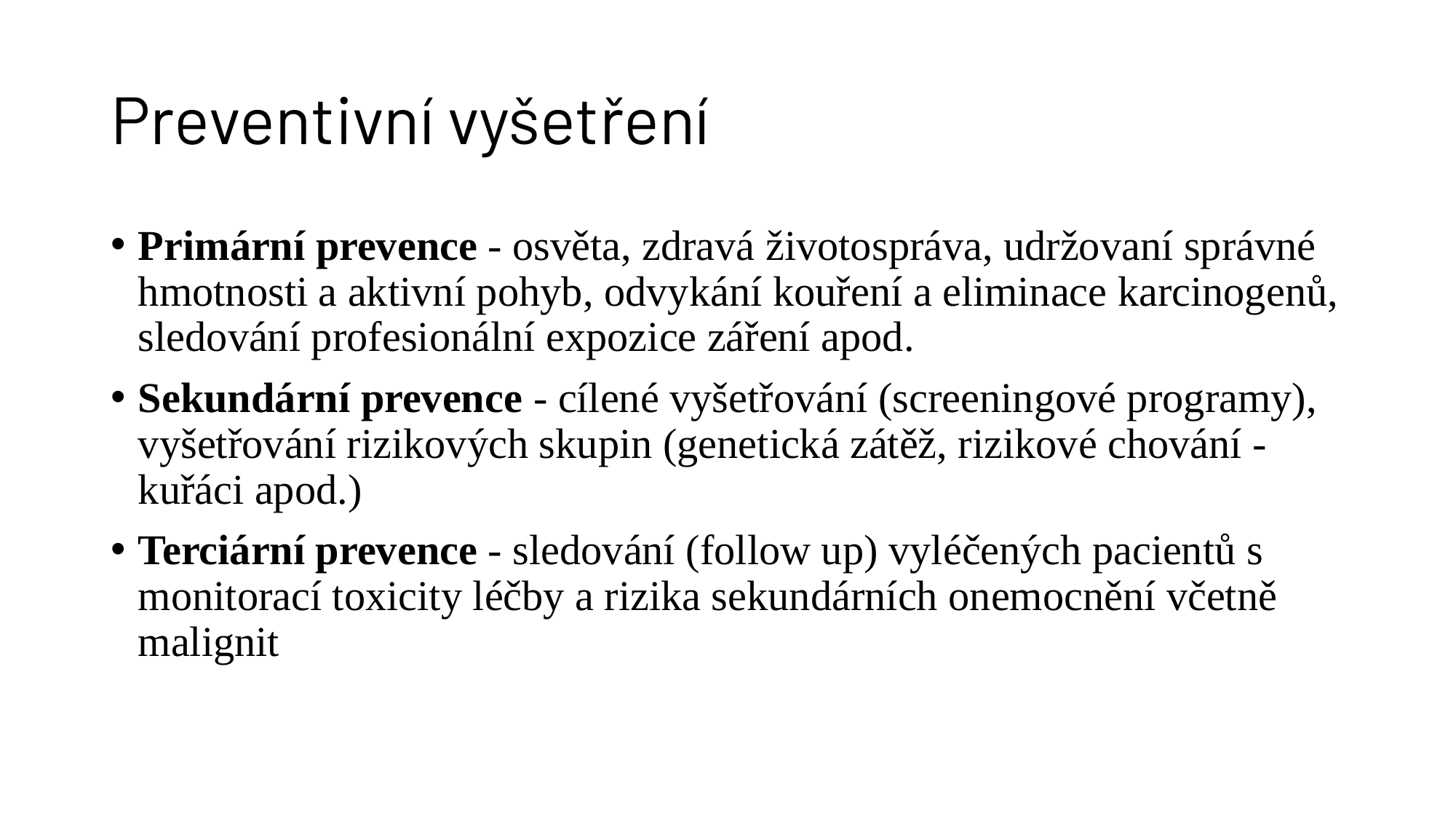

# Preventivní vyšetření
Primární prevence - osvěta, zdravá životospráva, udržovaní správné hmotnosti a aktivní pohyb, odvykání kouření a eliminace karcinogenů, sledování profesionální expozice záření apod.
Sekundární prevence - cílené vyšetřování (screeningové programy), vyšetřování rizikových skupin (genetická zátěž, rizikové chování - kuřáci apod.)
Terciární prevence - sledování (follow up) vyléčených pacientů s monitorací toxicity léčby a rizika sekundárních onemocnění včetně malignit